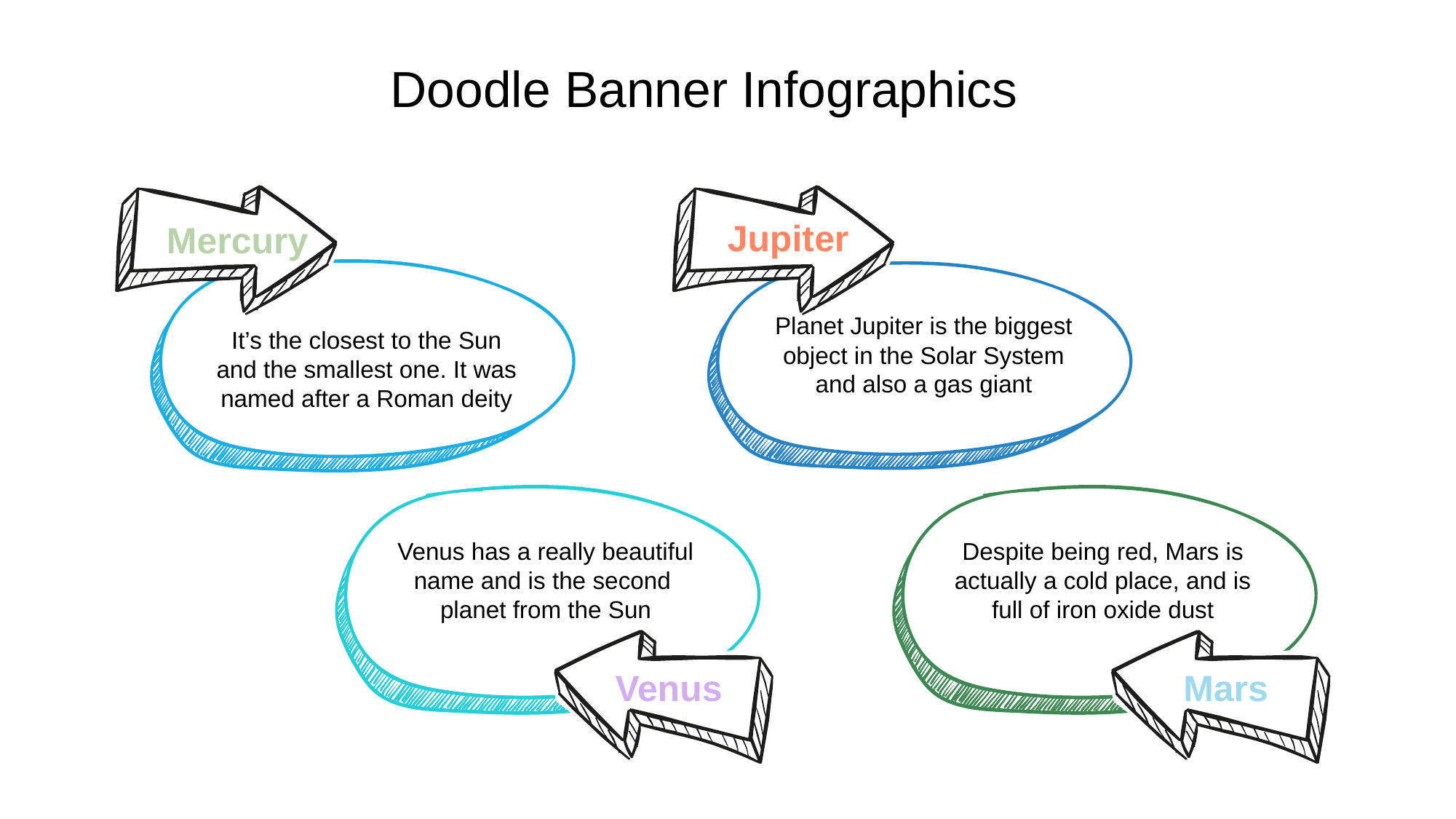

# Doodle Banner Infographics

Mercury
Jupiter
It’s the closest to the Sun and the smallest one. It was named after a Roman deity
Planet Jupiter is the biggest object in the Solar System and also a gas giant

Venus has a really beautiful name and is the second  planet from the Sun
Despite being red, Mars is actually a cold place, and is full of iron oxide dust
Venus
Mars